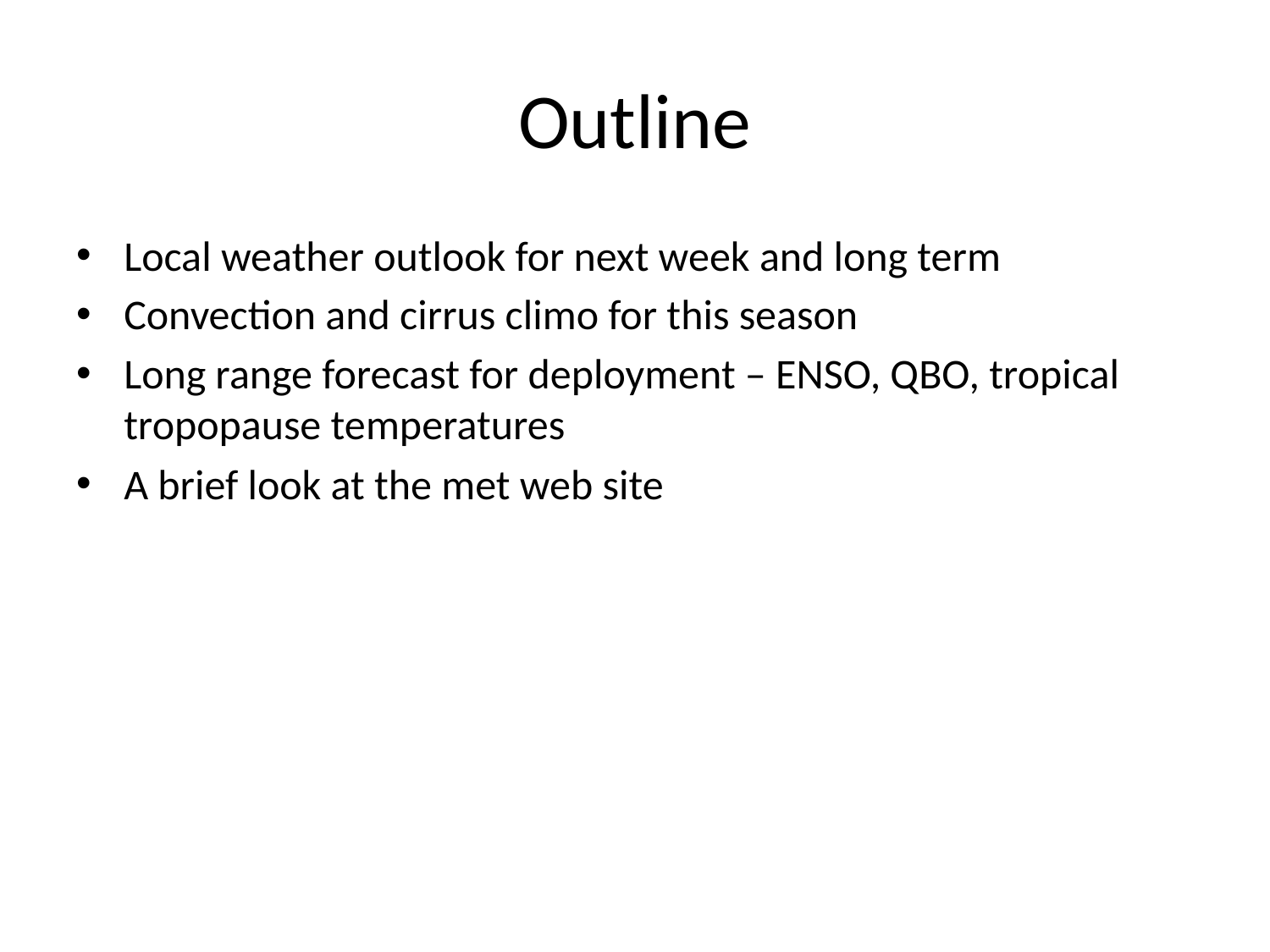

# Outline
Local weather outlook for next week and long term
Convection and cirrus climo for this season
Long range forecast for deployment – ENSO, QBO, tropical tropopause temperatures
A brief look at the met web site